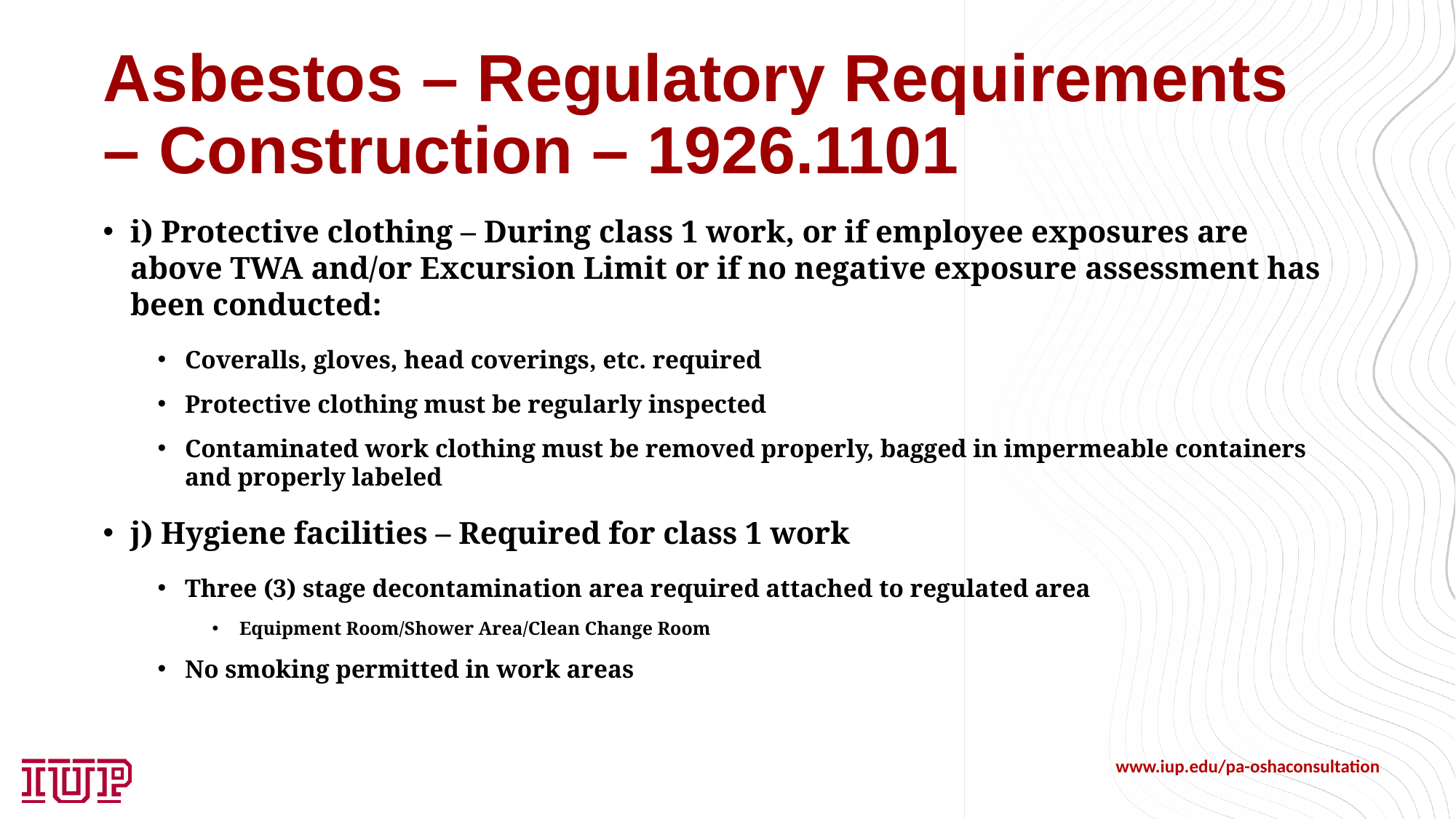

# Asbestos – Regulatory Requirements – Construction – 1926.1101
i) Protective clothing – During class 1 work, or if employee exposures are above TWA and/or Excursion Limit or if no negative exposure assessment has been conducted:
Coveralls, gloves, head coverings, etc. required
Protective clothing must be regularly inspected
Contaminated work clothing must be removed properly, bagged in impermeable containers and properly labeled
j) Hygiene facilities – Required for class 1 work
Three (3) stage decontamination area required attached to regulated area
Equipment Room/Shower Area/Clean Change Room
No smoking permitted in work areas

www.iup.edu/pa-oshaconsultation